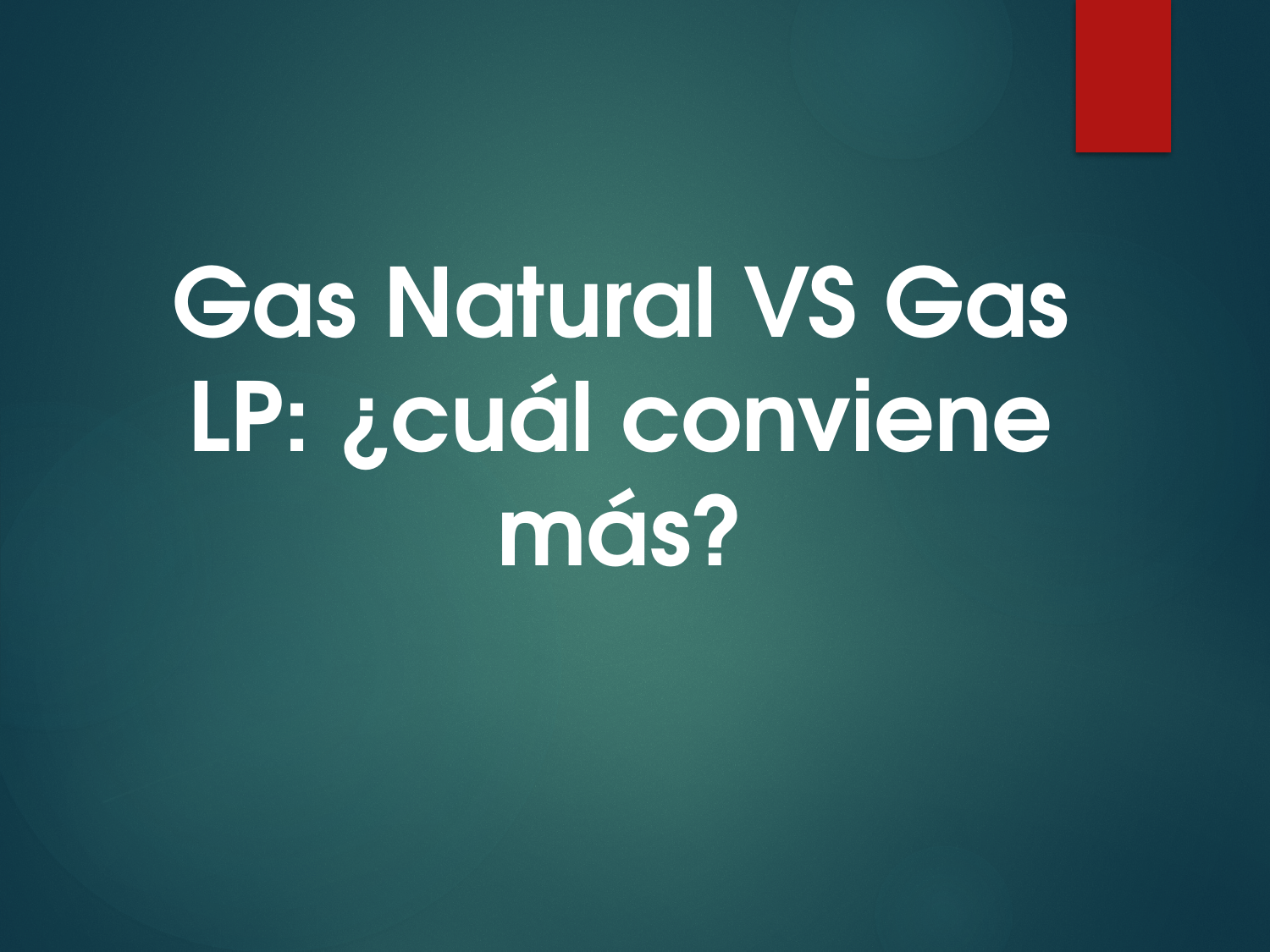

Gas Natural VS Gas LP: ¿cuál conviene más?